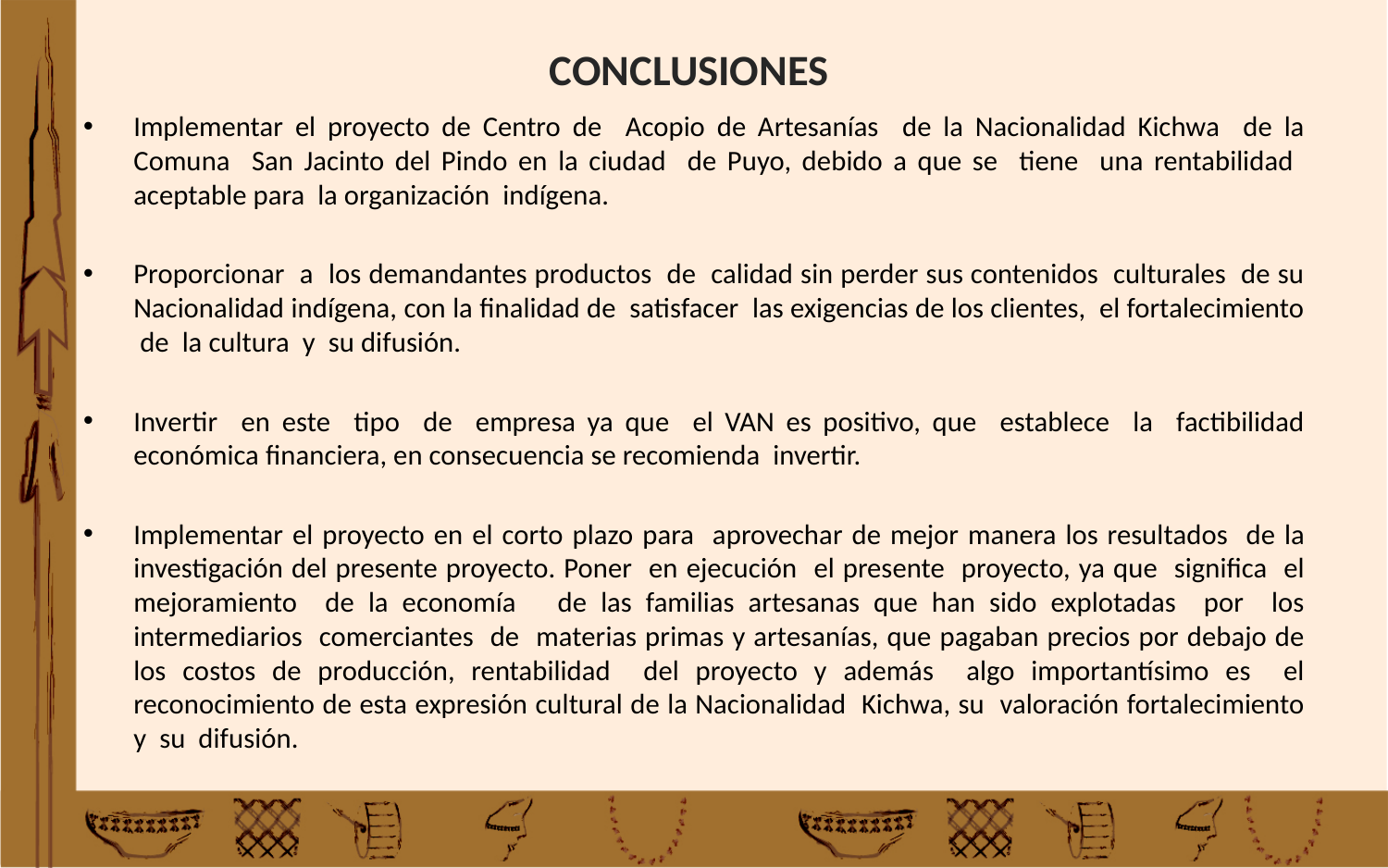

# CONCLUSIONES
Implementar el proyecto de Centro de  Acopio de Artesanías  de la Nacionalidad Kichwa  de la Comuna  San Jacinto del Pindo en la ciudad  de Puyo, debido a que se  tiene  una rentabilidad  aceptable para  la organización  indígena.

Proporcionar  a  los demandantes productos  de  calidad sin perder sus contenidos  culturales  de su Nacionalidad indígena, con la finalidad de  satisfacer  las exigencias de los clientes,  el fortalecimiento  de  la cultura  y  su difusión.

Invertir  en este  tipo  de  empresa ya que  el VAN es positivo, que  establece  la  factibilidad económica financiera, en consecuencia se recomienda  invertir.

Implementar el proyecto en el corto plazo para  aprovechar de mejor manera los resultados  de la investigación del presente proyecto. Poner  en ejecución  el presente  proyecto, ya que  significa  el mejoramiento  de la economía   de las familias artesanas que han sido explotadas  por  los intermediarios  comerciantes  de  materias primas y artesanías, que pagaban precios por debajo de los costos de producción, rentabilidad  del proyecto y además  algo importantísimo es  el reconocimiento de esta expresión cultural de la Nacionalidad  Kichwa, su  valoración fortalecimiento y  su  difusión.